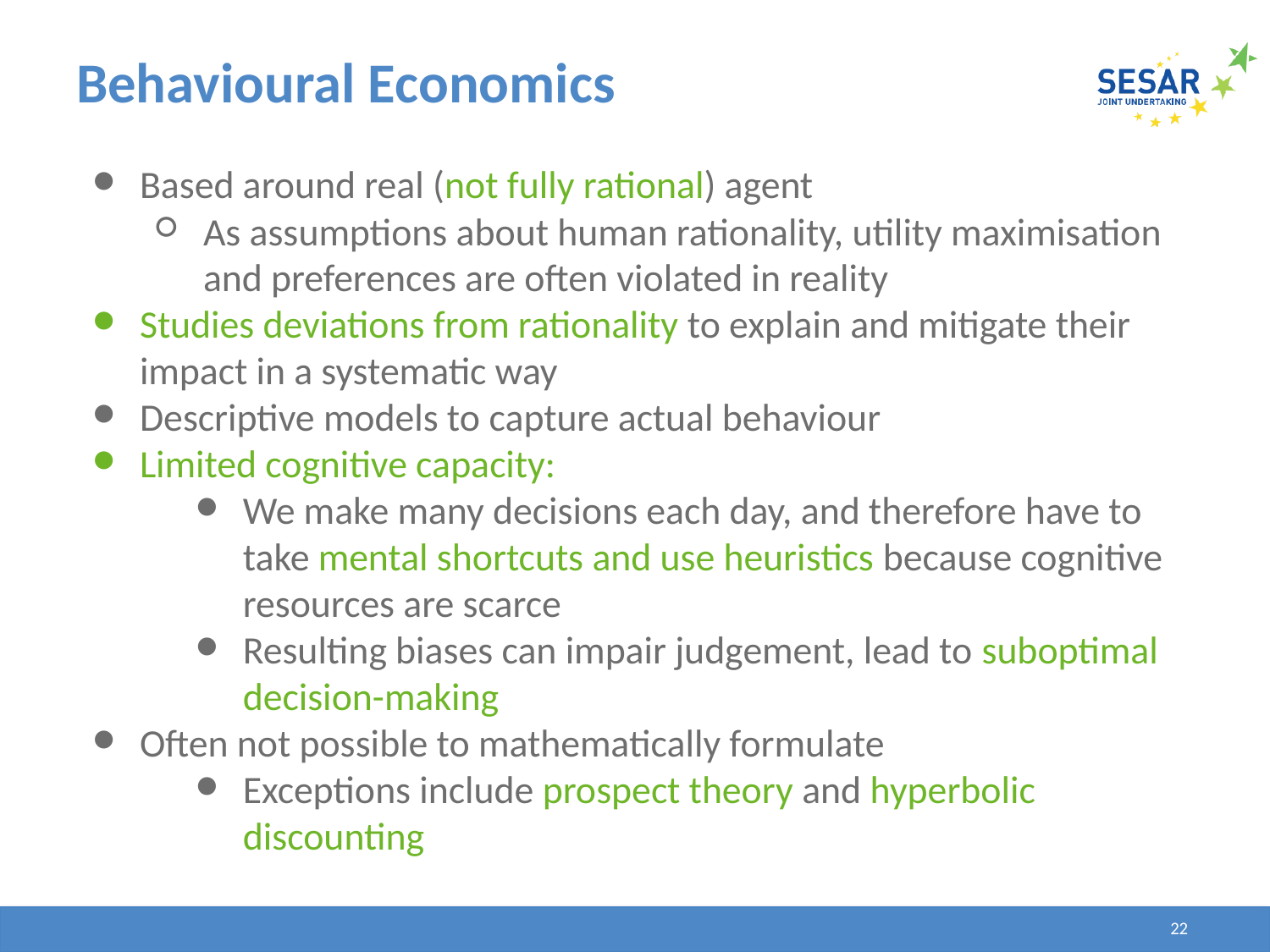

# Behavioural Economics
Based around real (not fully rational) agent
As assumptions about human rationality, utility maximisation and preferences are often violated in reality
Studies deviations from rationality to explain and mitigate their impact in a systematic way
Descriptive models to capture actual behaviour
Limited cognitive capacity:
We make many decisions each day, and therefore have to take mental shortcuts and use heuristics because cognitive resources are scarce
Resulting biases can impair judgement, lead to suboptimal decision-making
Often not possible to mathematically formulate
Exceptions include prospect theory and hyperbolic discounting

22